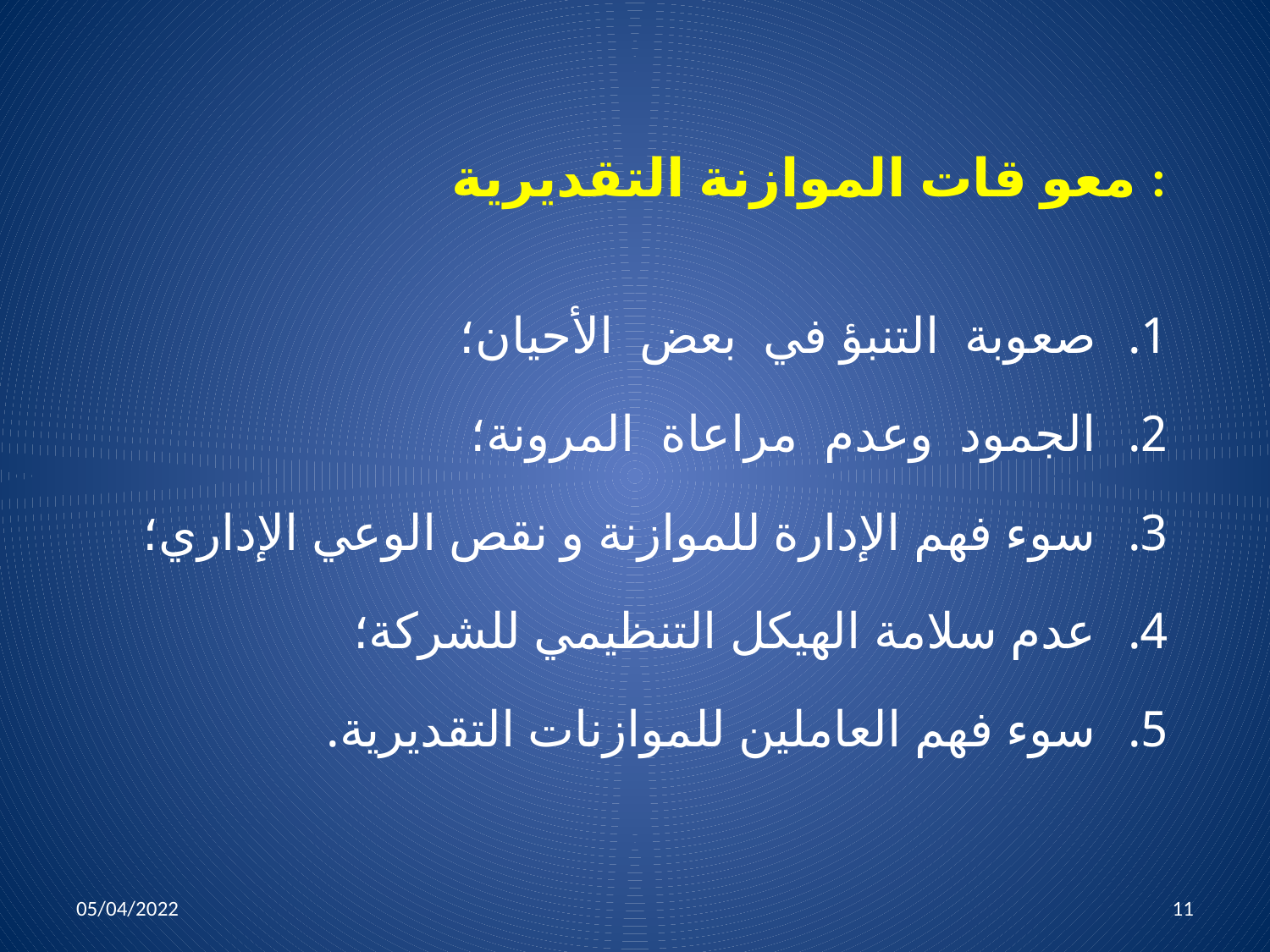

# معو قات الموازنة التقديرية :
صعوبة  التنبؤ في  بعض  الأحيان؛
الجمود  وعدم  مراعاة  المرونة؛
سوء فهم الإدارة للموازنة و نقص الوعي الإداري؛
عدم سلامة الهيكل التنظيمي للشركة؛
سوء فهم العاملين للموازنات التقديرية.
05/04/2022
11